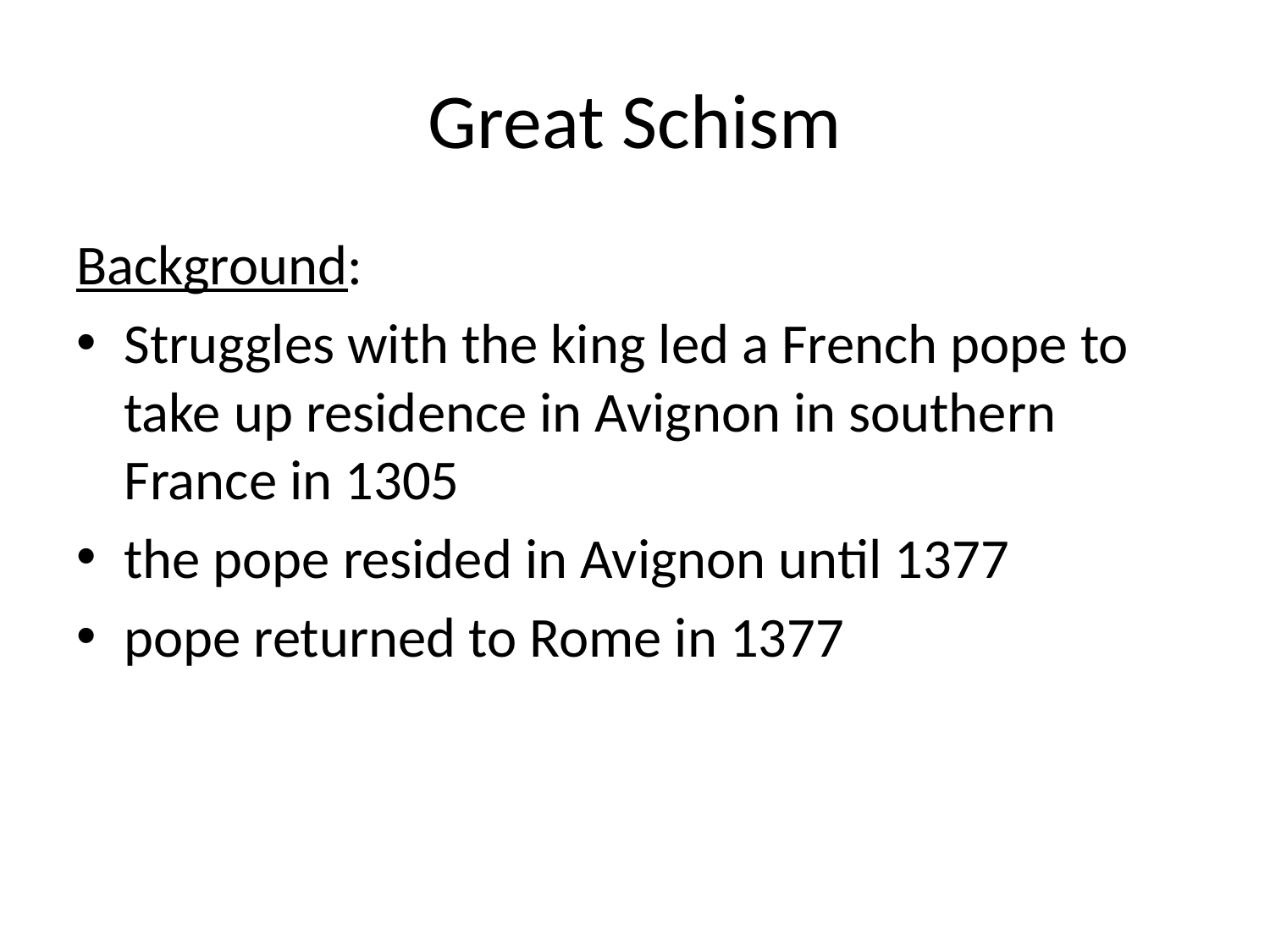

# Great Schism
Background:
Struggles with the king led a French pope to take up residence in Avignon in southern France in 1305
the pope resided in Avignon until 1377
pope returned to Rome in 1377